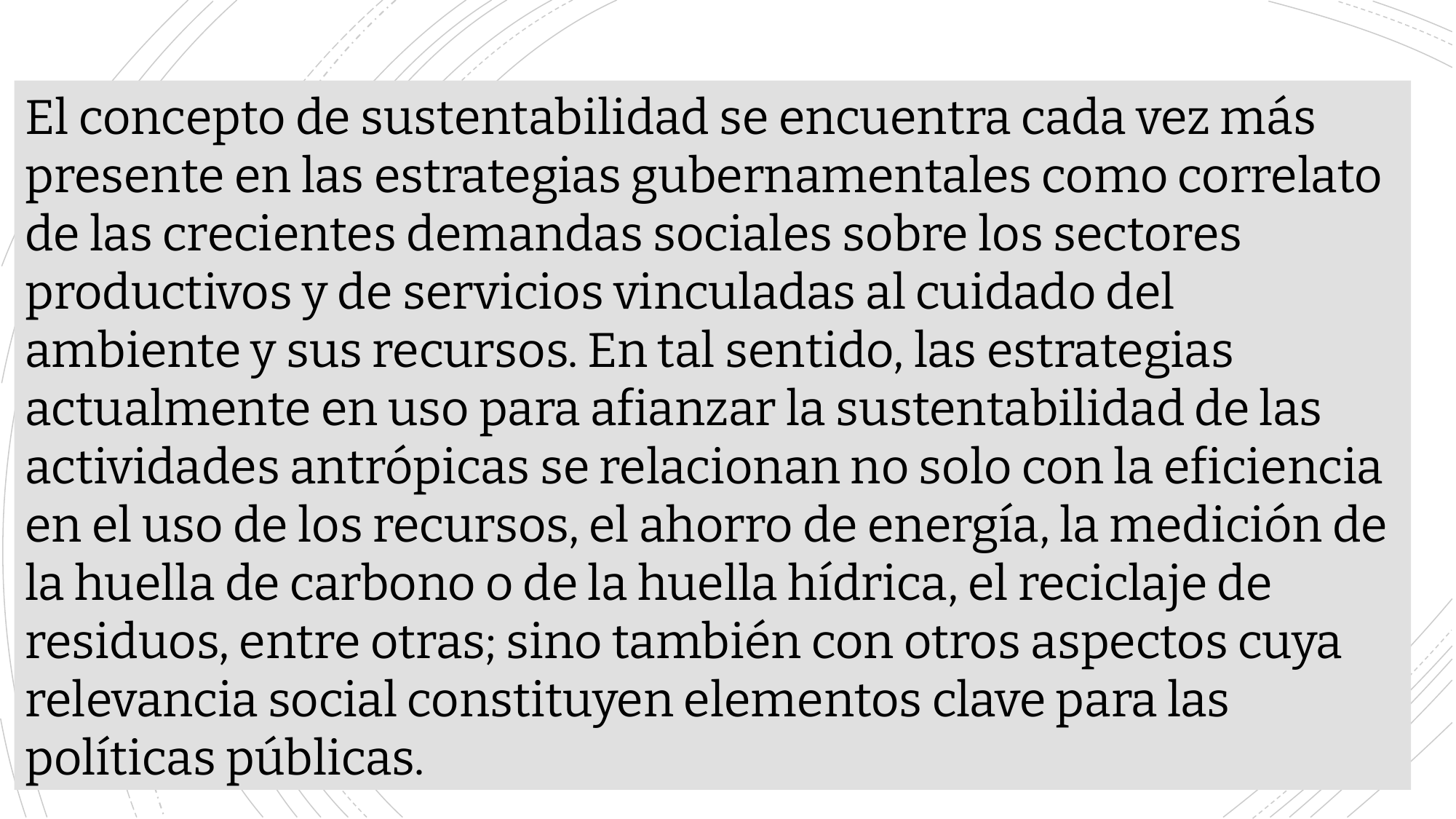

El concepto de sustentabilidad se encuentra cada vez más presente en las estrategias gubernamentales como correlato de las crecientes demandas sociales sobre los sectores productivos y de servicios vinculadas al cuidado del ambiente y sus recursos. En tal sentido, las estrategias actualmente en uso para afianzar la sustentabilidad de las actividades antrópicas se relacionan no solo con la eficiencia en el uso de los recursos, el ahorro de energía, la medición de la huella de carbono o de la huella hídrica, el reciclaje de residuos, entre otras; sino también con otros aspectos cuya relevancia social constituyen elementos clave para las políticas públicas.